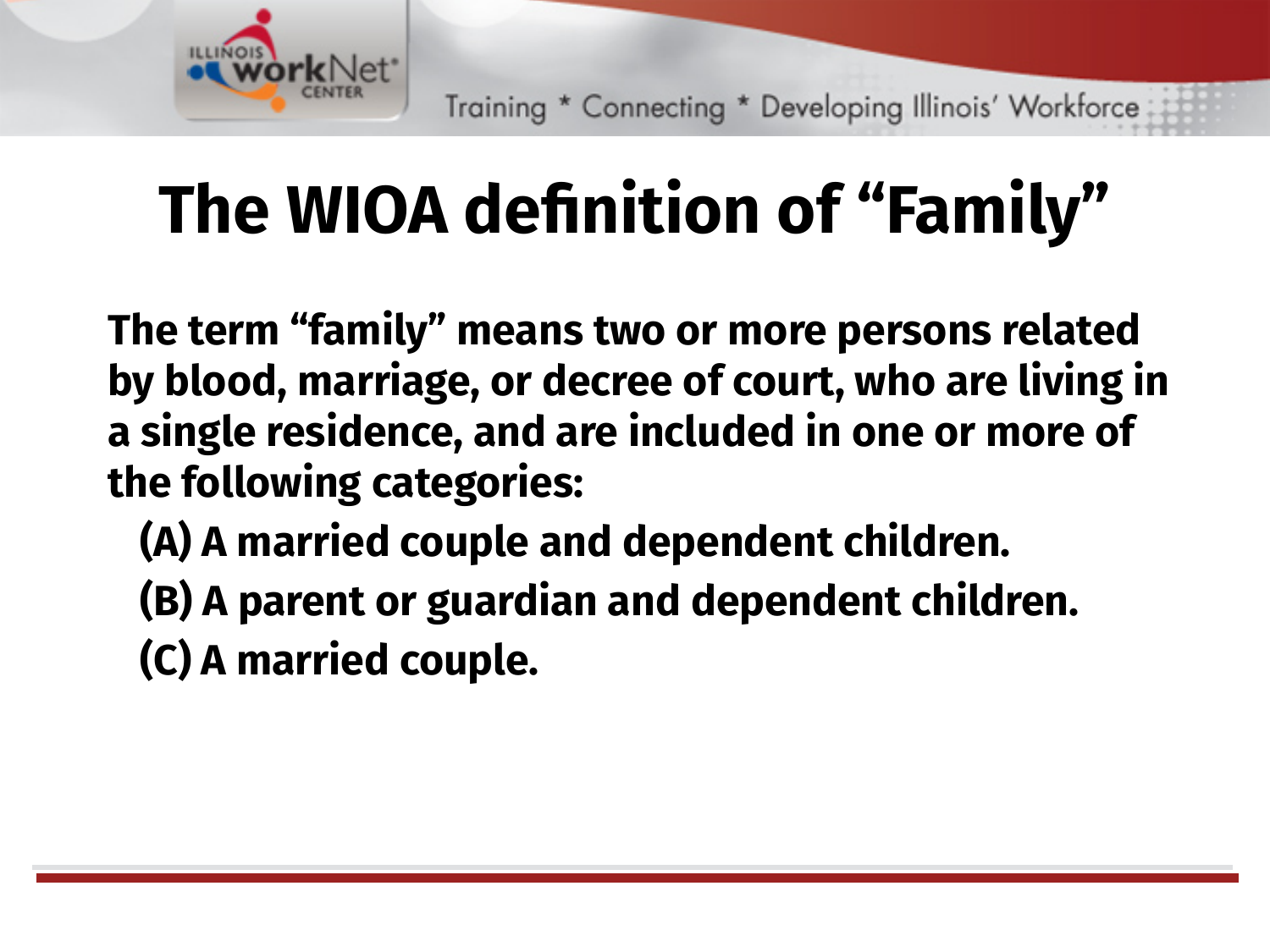

# The WIOA definition of “Family”
The term “family” means two or more persons related by blood, marriage, or decree of court, who are living in a single residence, and are included in one or more of the following categories:
(A) A married couple and dependent children.
(B) A parent or guardian and dependent children.
(C) A married couple.